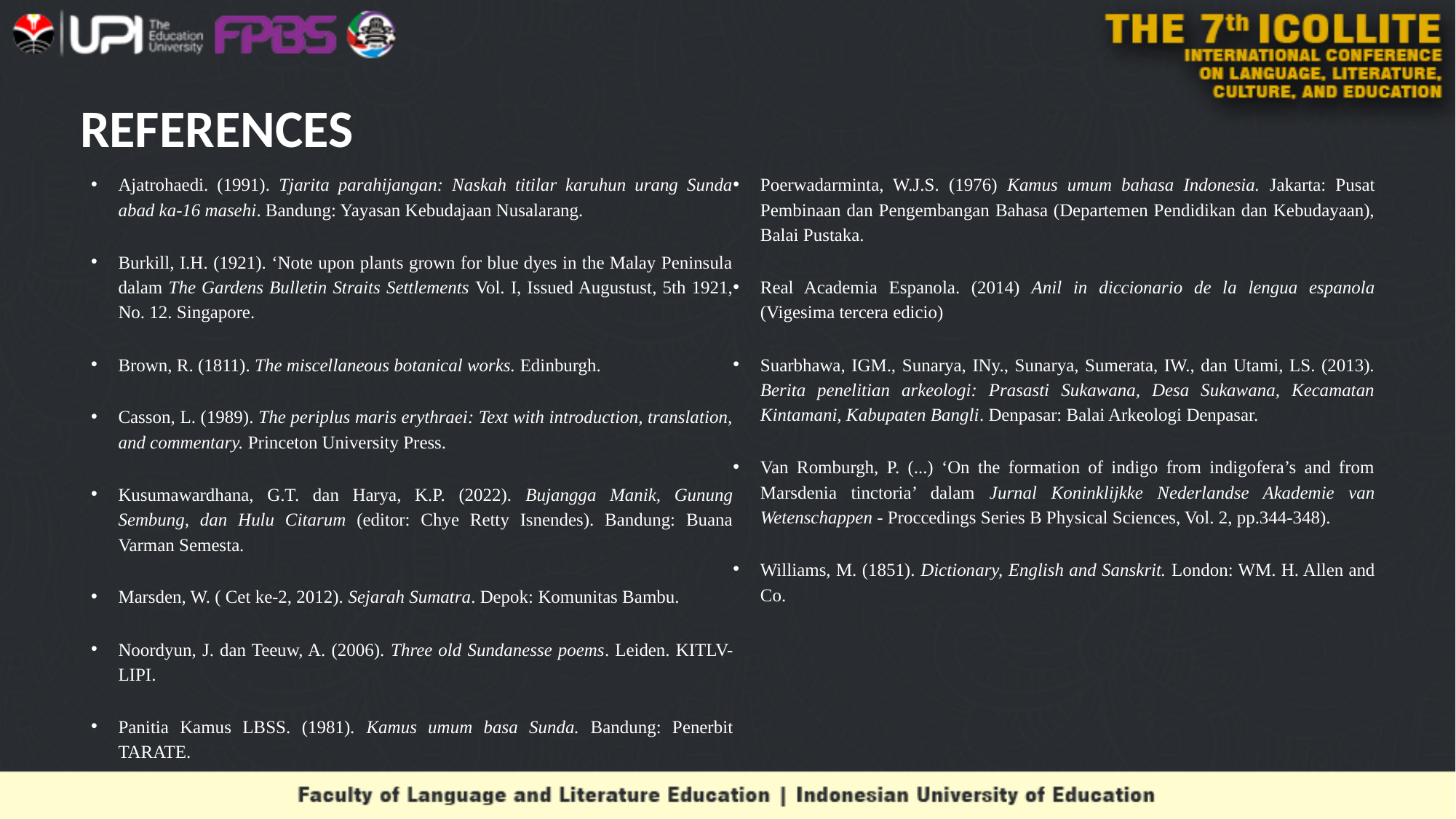

# REFERENCES
Ajatrohaedi. (1991). Tjarita parahijangan: Naskah titilar karuhun urang Sunda abad ka-16 masehi. Bandung: Yayasan Kebudajaan Nusalarang.
Burkill, I.H. (1921). ‘Note upon plants grown for blue dyes in the Malay Peninsula dalam The Gardens Bulletin Straits Settlements Vol. I, Issued Augustust, 5th 1921, No. 12. Singapore.
Brown, R. (1811). The miscellaneous botanical works. Edinburgh.
Casson, L. (1989). The periplus maris erythraei: Text with introduction, translation, and commentary. Princeton University Press.
Kusumawardhana, G.T. dan Harya, K.P. (2022). Bujangga Manik, Gunung Sembung, dan Hulu Citarum (editor: Chye Retty Isnendes). Bandung: Buana Varman Semesta.
Marsden, W. ( Cet ke-2, 2012). Sejarah Sumatra. Depok: Komunitas Bambu.
Noordyun, J. dan Teeuw, A. (2006). Three old Sundanesse poems. Leiden. KITLV-LIPI.
Panitia Kamus LBSS. (1981). Kamus umum basa Sunda. Bandung: Penerbit TARATE.
Poerwadarminta, W.J.S. (1976) Kamus umum bahasa Indonesia. Jakarta: Pusat Pembinaan dan Pengembangan Bahasa (Departemen Pendidikan dan Kebudayaan), Balai Pustaka.
Real Academia Espanola. (2014) Anil in diccionario de la lengua espanola (Vigesima tercera edicio)
Suarbhawa, IGM., Sunarya, INy., Sunarya, Sumerata, IW., dan Utami, LS. (2013). Berita penelitian arkeologi: Prasasti Sukawana, Desa Sukawana, Kecamatan Kintamani, Kabupaten Bangli. Denpasar: Balai Arkeologi Denpasar.
Van Romburgh, P. (...) ‘On the formation of indigo from indigofera’s and from Marsdenia tinctoria’ dalam Jurnal Koninklijkke Nederlandse Akademie van Wetenschappen - Proccedings Series B Physical Sciences, Vol. 2, pp.344-348).
Williams, M. (1851). Dictionary, English and Sanskrit. London: WM. H. Allen and Co.